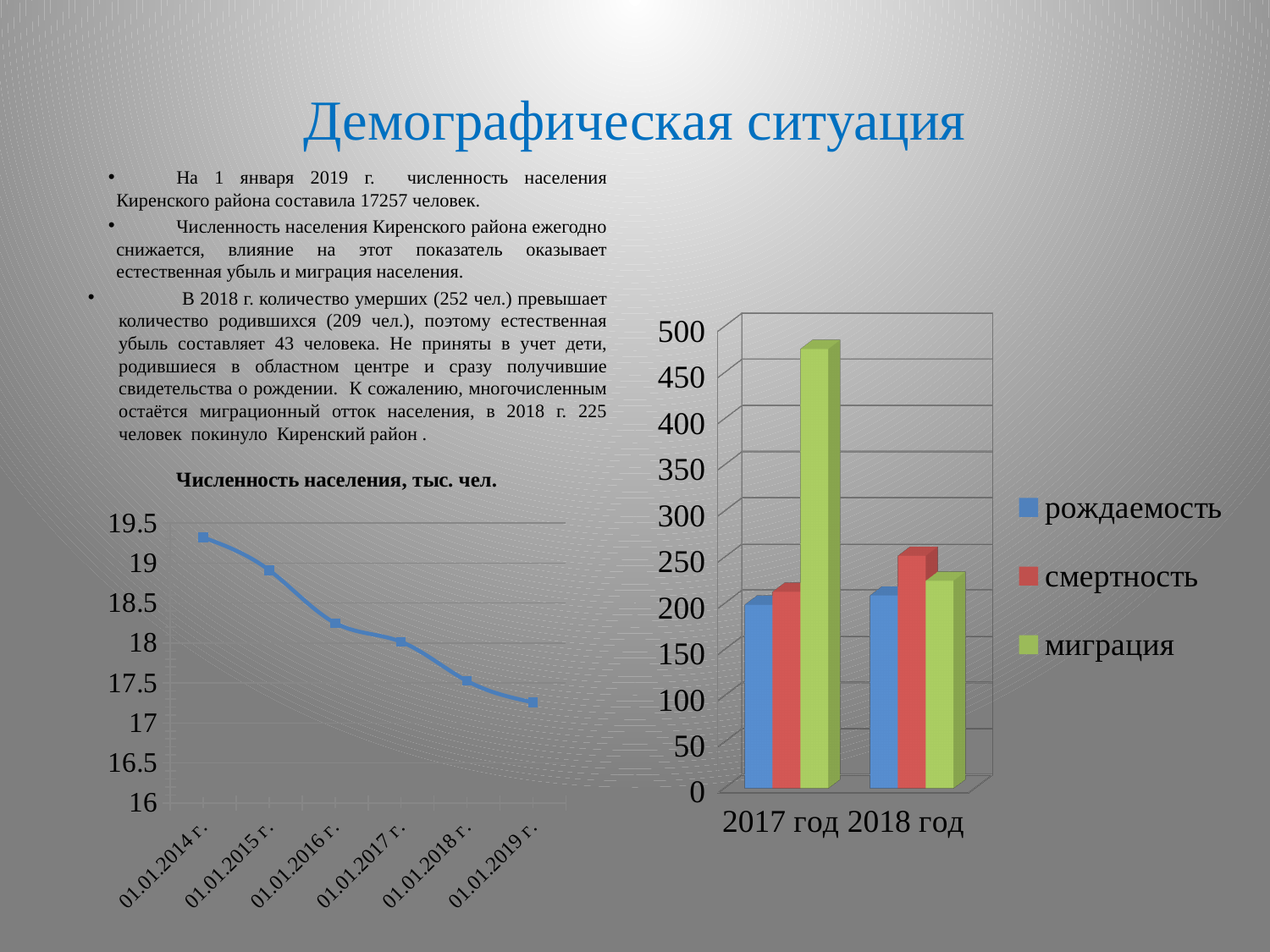

# Демографическая ситуация
На 1 января 2019 г.  численность населения Киренского района составила 17257 человек.
Численность населения Киренского района ежегодно снижается, влияние на этот показатель оказывает естественная убыль и миграция населения.
           В 2018 г. количество умерших (252 чел.) превышает количество родившихся (209 чел.), поэтому естественная убыль составляет 43 человека. Не приняты в учет дети, родившиеся в областном центре и сразу получившие свидетельства о рождении.  К сожалению, многочисленным остаётся миграционный отток населения, в 2018 г. 225 человек  покинуло  Киренский район .

[unsupported chart]

### Chart: Численность населения, тыс. чел.

| Category | Ряд 1 |
|---|---|
| 01.01.2014 г. | 19.32 |
| 01.01.2015 г. | 18.91 |
| 01.01.2016 г. | 18.25 |
| 01.01.2017 г. | 18.015 |
| 01.01.2018 г. | 17.525 |
| 01.01.2019 г. | 17.257 |